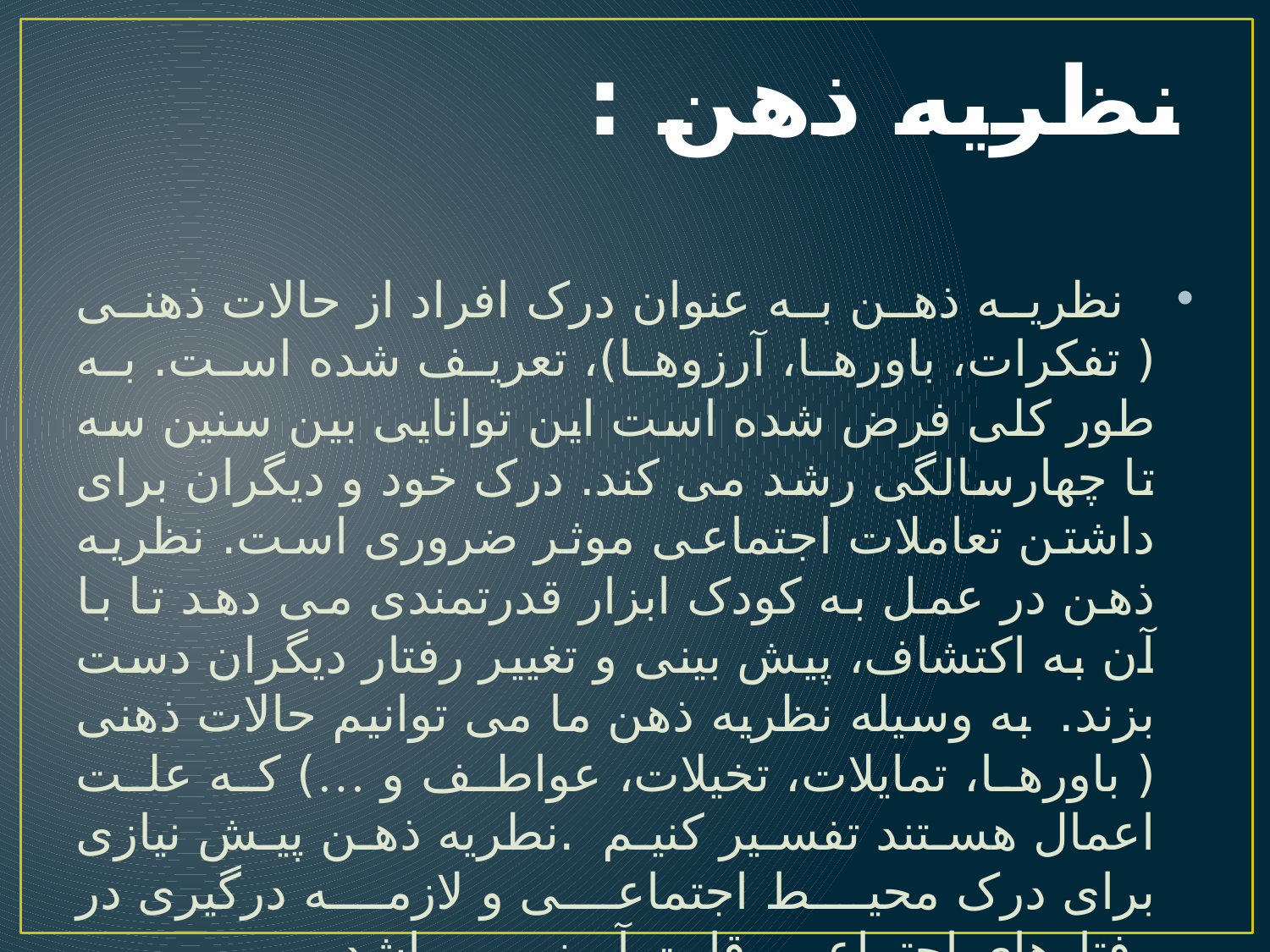

# نظریه ذهن :

  نظریه ذهن به عنوان درک افراد از حالات ذهنی ( تفکرات،‌ باورها، آرزوها)، تعریف شده است. به طور کلی فرض شده است این توانایی بین سنین سه تا چهارسالگی رشد می کند. درک خود و دیگران برای داشتن تعاملات اجتماعی موثر ضروری است. نظریه ذهن در عمل به کودک ابزار قدرتمندی می دهد تا با آن به اکتشاف، پیش بینی و تغییر رفتار دیگران دست بزند.  به وسیله نظریه ذهن ما می توانیم حالات ذهنی ( باورها، تمایلات، تخیلات، عواطف و …) که علت اعمال هستند تفسیر کنیم  .نطریه ذهن پیش نیازی برای درک محیط اجتماعی و لازمه درگیری در رفتارهای اجتماعی رقابت آمیز  می باشد.